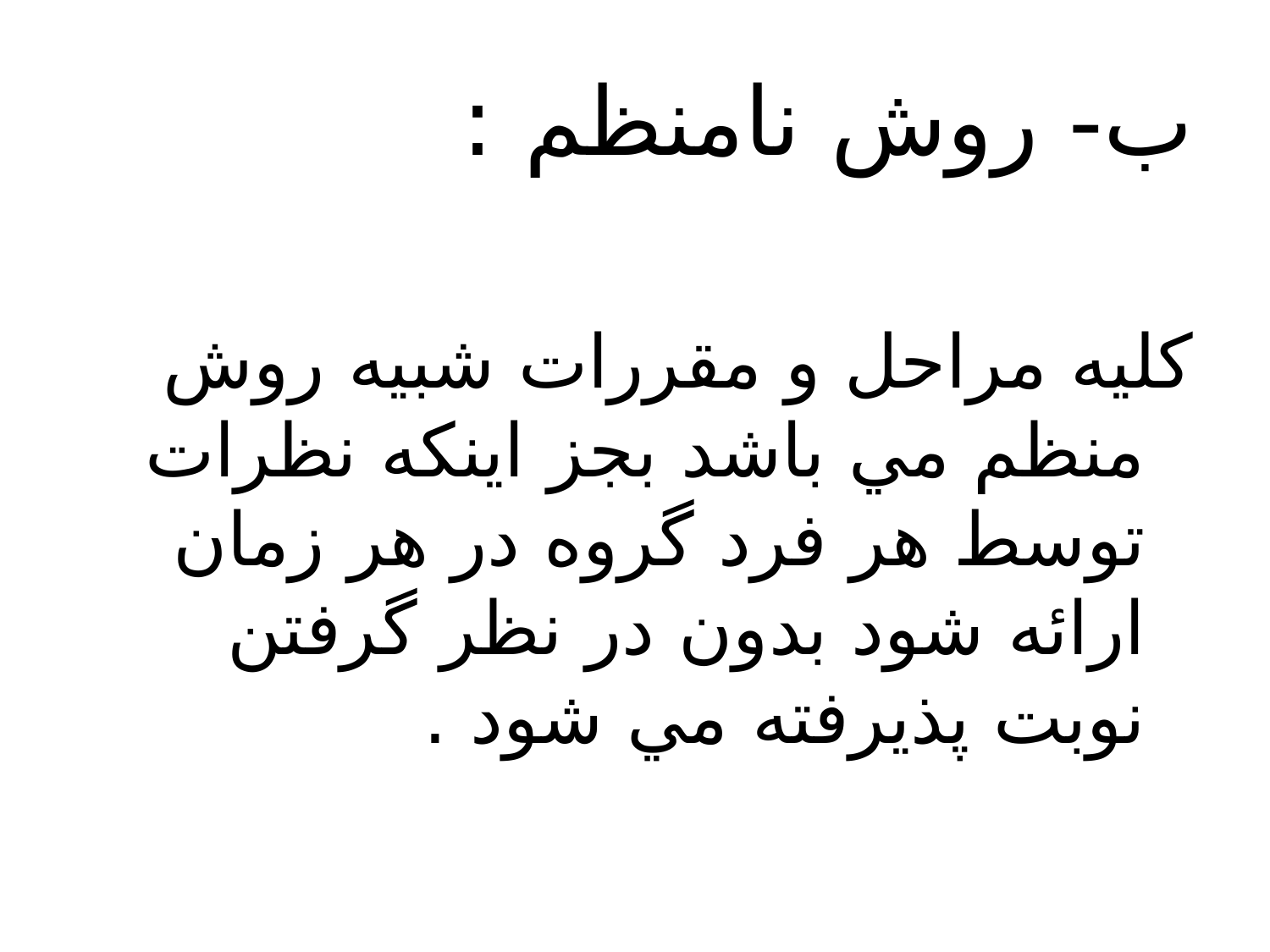

# ب- روش نامنظم :
كليه مراحل و مقررات شبيه روش منظم مي باشد بجز اينكه نظرات توسط هر فرد گروه در هر زمان ارائه شود بدون در نظر گرفتن نوبت پذيرفته مي شود .